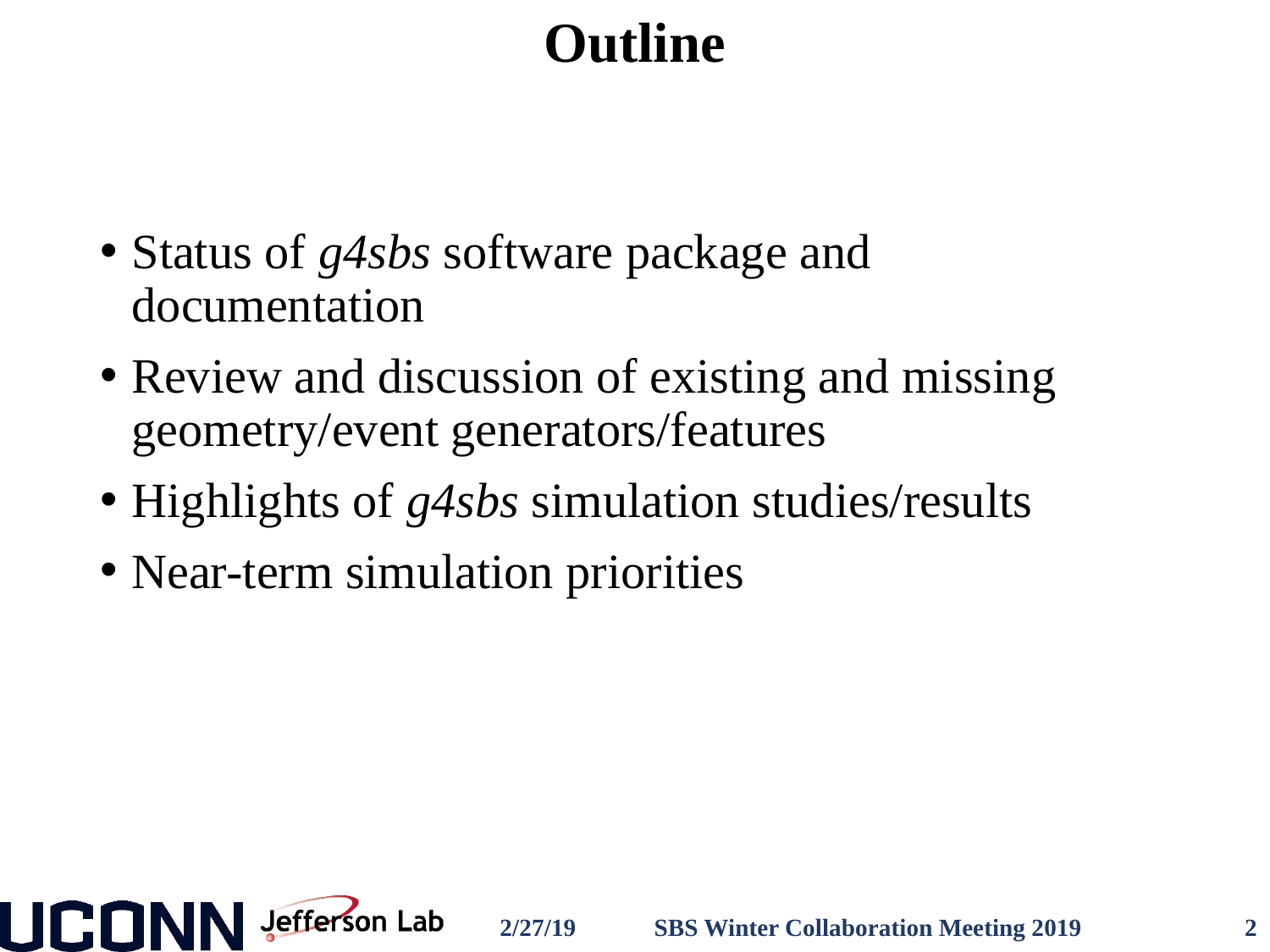

# Outline
Status of g4sbs software package and documentation
Review and discussion of existing and missing geometry/event generators/features
Highlights of g4sbs simulation studies/results
Near-term simulation priorities

2/27/19
SBS Winter Collaboration Meeting 2019
2